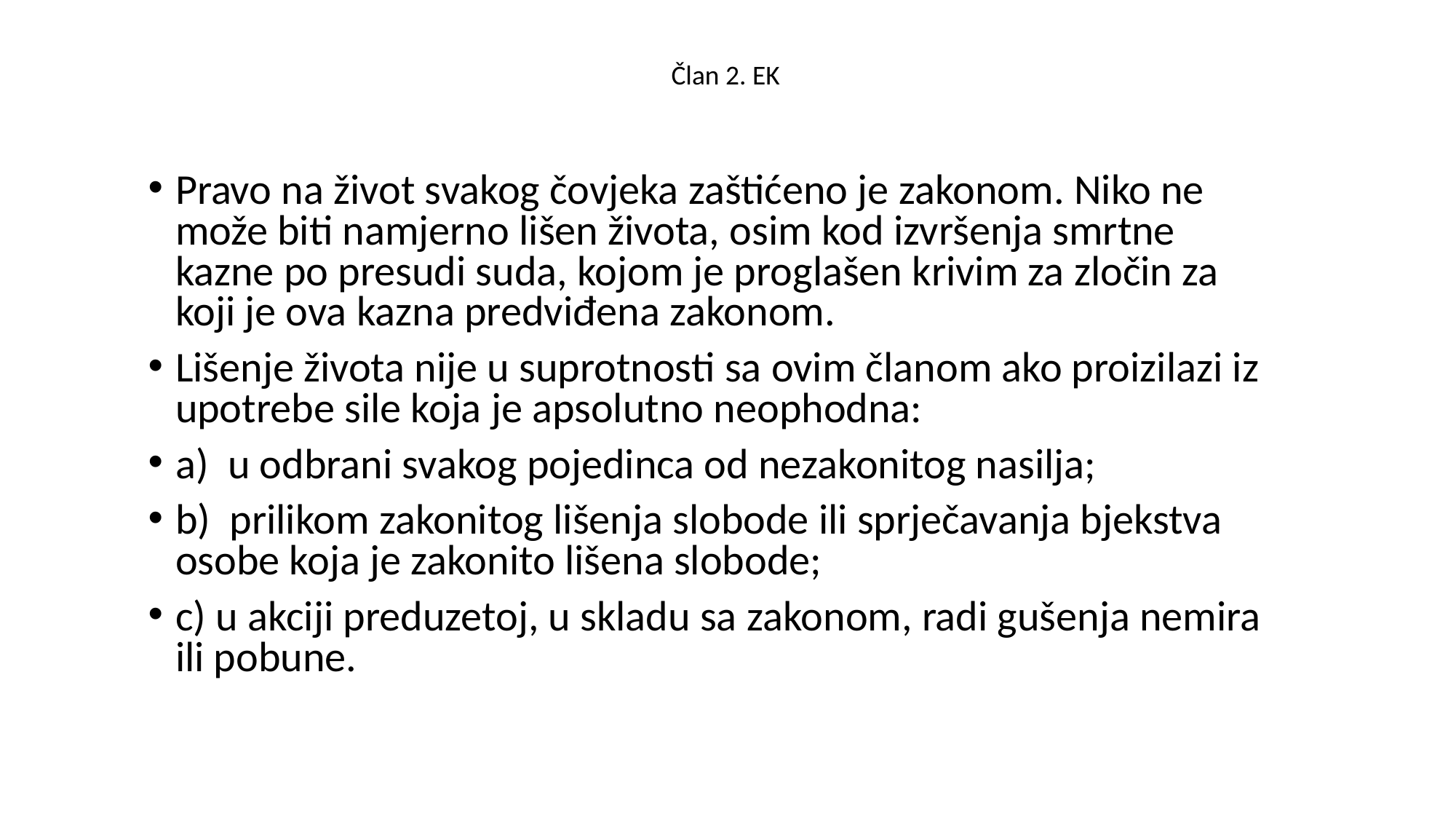

# Član 2. EK

Pravo na život svakog čovjeka zaštićeno je zakonom. Niko ne može biti namjerno lišen života, osim kod izvršenja smrtne kazne po presudi suda, kojom je proglašen krivim za zločin za koji je ova kazna predviđena zakonom.
Lišenje života nije u suprotnosti sa ovim članom ako proizilazi iz upotrebe sile koja je apsolutno neophodna:
a)  u odbrani svakog pojedinca od nezakonitog nasilja;
b)  prilikom zakonitog lišenja slobode ili sprječavanja bjekstva osobe koja je zakonito lišena slobode;
c) u akciji preduzetoj, u skladu sa zakonom, radi gušenja nemira ili pobune.